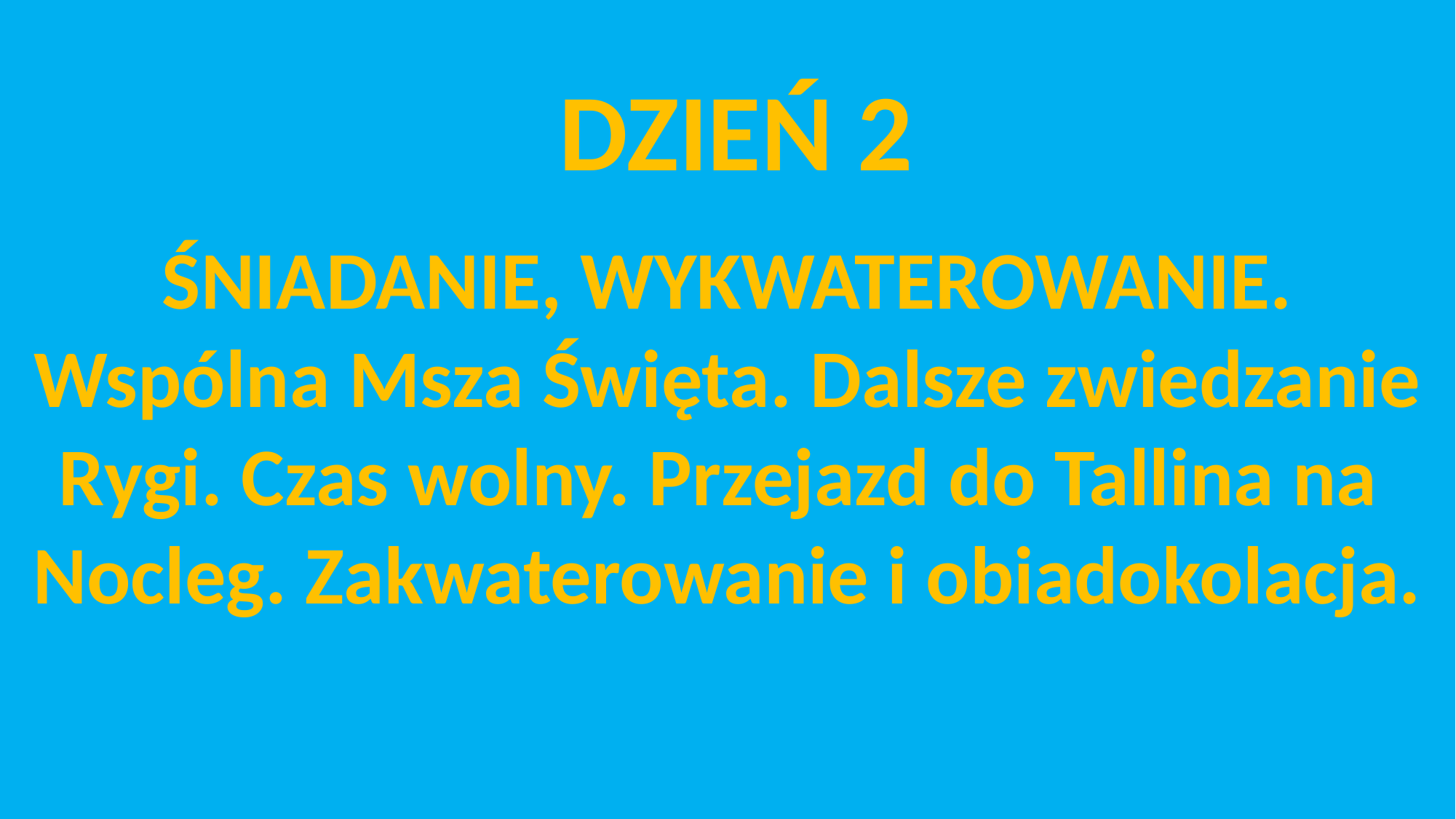

DZIEŃ 2
ŚNIADANIE, WYKWATEROWANIE.
Wspólna Msza Święta. Dalsze zwiedzanie
Rygi. Czas wolny. Przejazd do Tallina na
Nocleg. Zakwaterowanie i obiadokolacja.